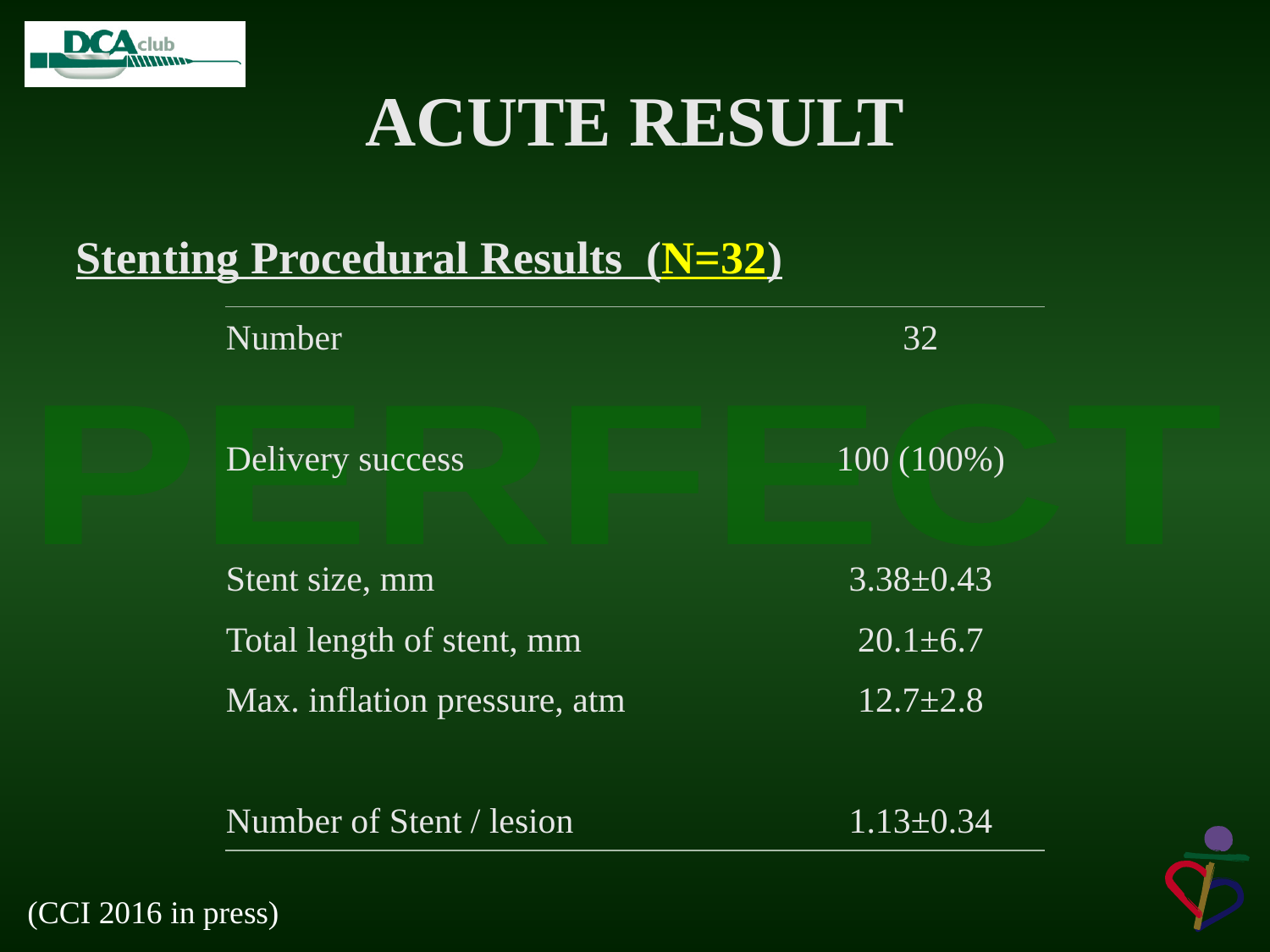

# ACUTE RESULT
Stenting Procedural Results  (N=32)

| Number | 32 |
| --- | --- |
|  |  |
| Delivery success | 100 (100%) |
|  |  |
| Stent size, mm | 3.38±0.43 |
| Total length of stent, mm | 20.1±6.7 |
| Max. inflation pressure, atm | 12.7±2.8 |
|  |  |
| Number of Stent / lesion | 1.13±0.34 |
(CCI 2016 in press)